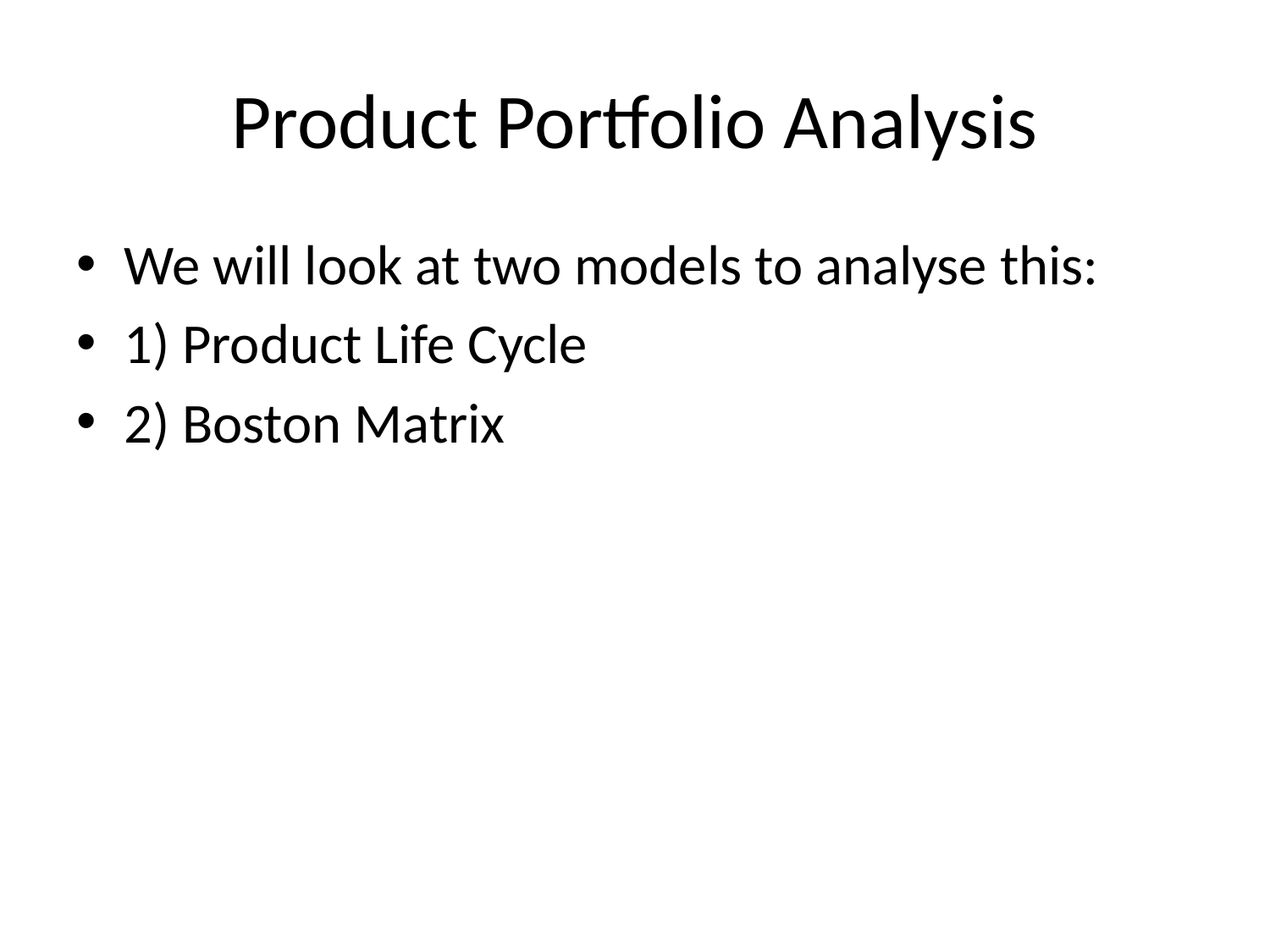

# Product Portfolio Analysis
We will look at two models to analyse this:
1) Product Life Cycle
2) Boston Matrix